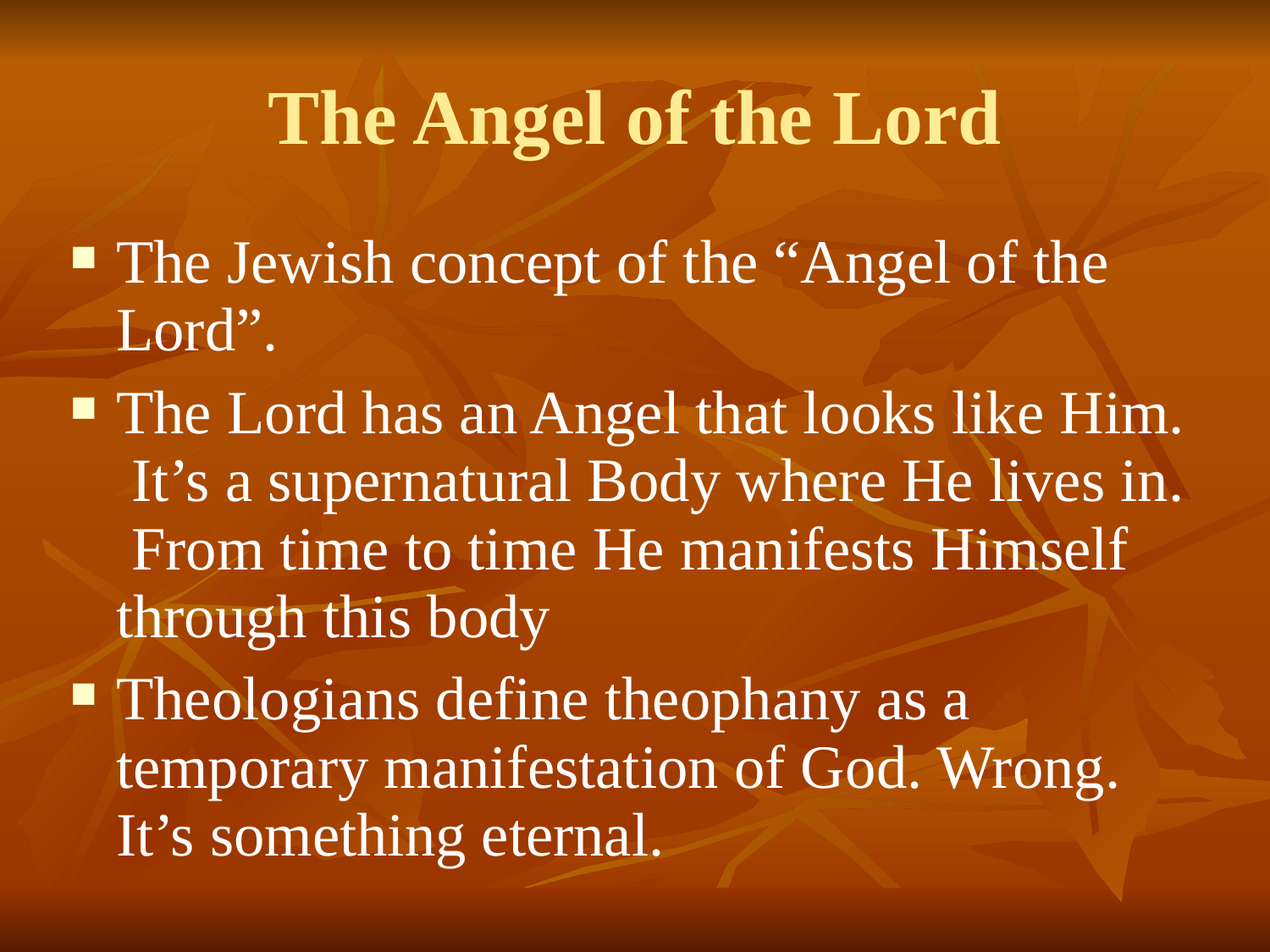

The Angel of the Lord
The Jewish concept of the “Angel of the Lord”.
The Lord has an Angel that looks like Him.  It’s a supernatural Body where He lives in.  From time to time He manifests Himself through this body
Theologians define theophany as a temporary manifestation of God. Wrong. It’s something eternal.